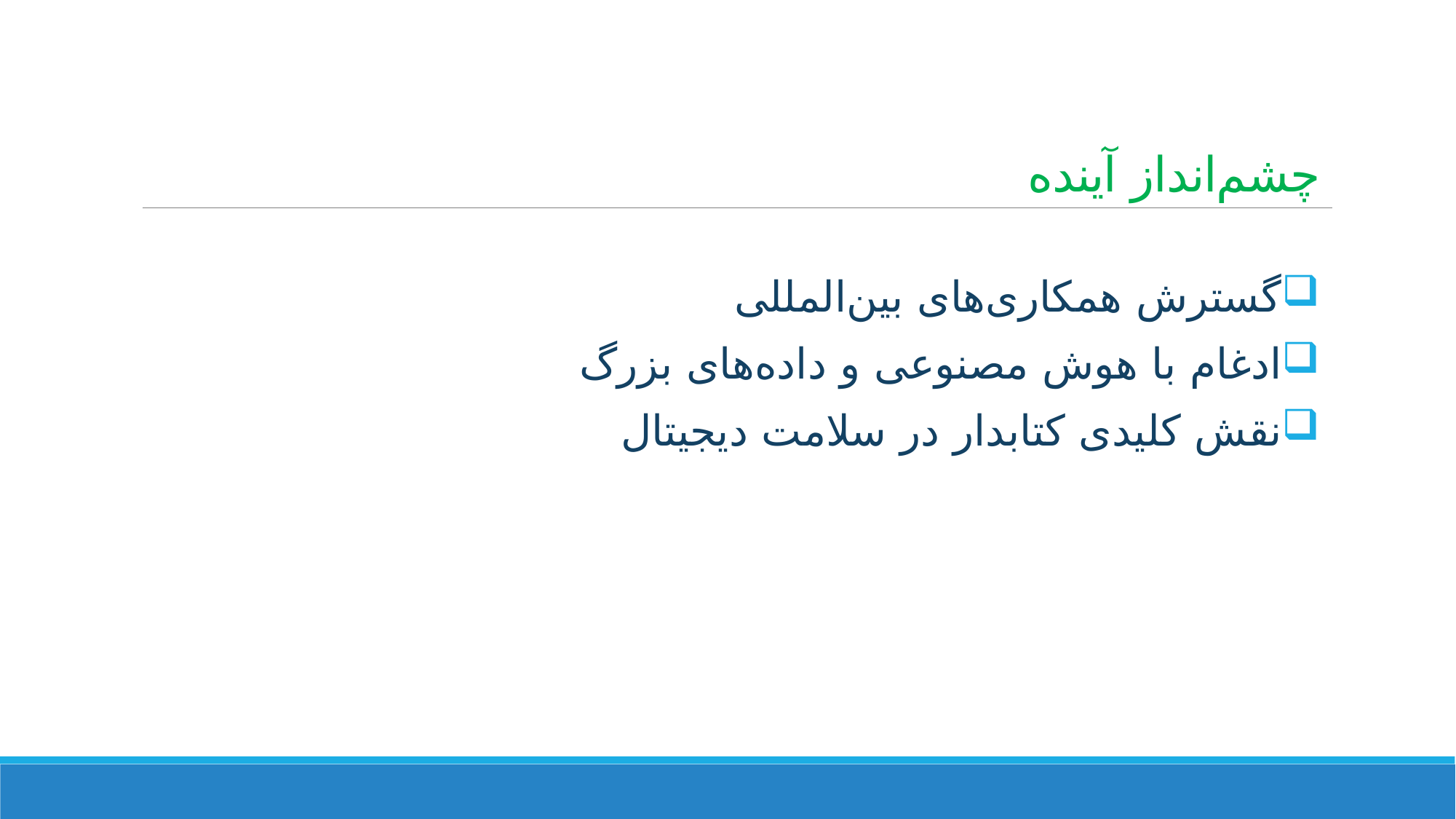

# چشم‌انداز آینده
گسترش همکاری‌های بین‌المللی
ادغام با هوش مصنوعی و داده‌های بزرگ
نقش کلیدی کتابدار در سلامت دیجیتال